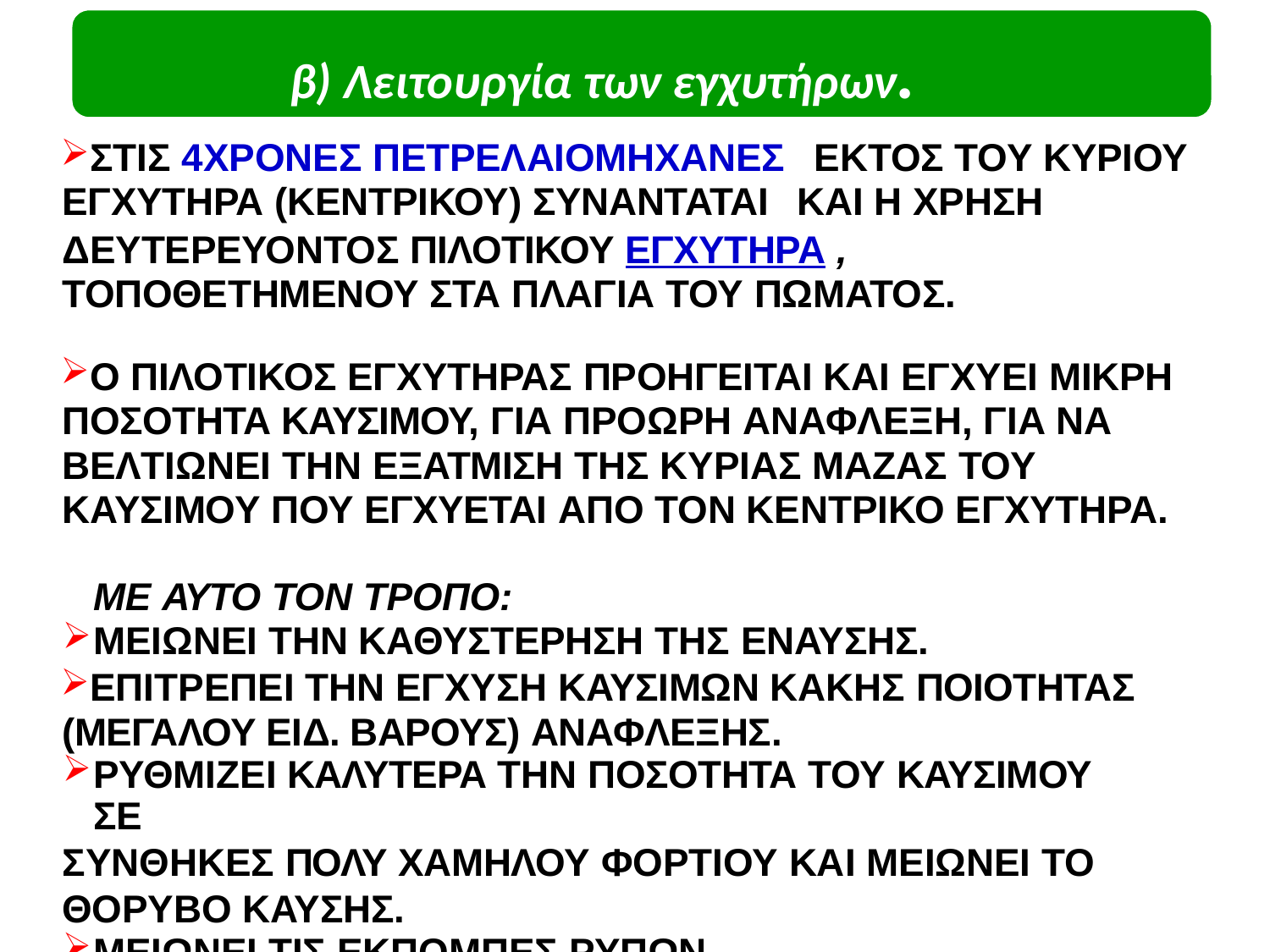

# β) Λειτουργία των εγχυτήρων.
ΣΤΙΣ 4ΧΡΟΝΕΣ ΠΕΤΡΕΛΑΙΟΜΗΧΑΝΕΣ		ΕΚΤΟΣ ΤΟΥ ΚΥΡΙΟΥ ΕΓΧΥΤΗΡΑ (ΚΕΝΤΡΙΚΟΥ) ΣΥΝΑΝΤΑΤΑΙ	ΚΑΙ Η ΧΡΗΣΗ
ΔΕΥΤΕΡΕΥΟΝΤΟΣ ΠΙΛΟΤΙΚΟΥ ΕΓΧΥΤΗΡΑ , ΤΟΠΟΘΕΤΗΜΕΝΟΥ ΣΤΑ ΠΛΑΓΙΑ ΤΟΥ ΠΩΜΑΤΟΣ.
Ο ΠΙΛΟΤΙΚΟΣ ΕΓΧΥΤΗΡΑΣ ΠΡΟΗΓΕΙΤΑΙ ΚΑΙ ΕΓΧΥΕΙ ΜΙΚΡΗ ΠΟΣΟΤΗΤΑ ΚΑΥΣΙΜΟΥ, ΓΙΑ ΠΡΟΩΡΗ ΑΝΑΦΛΕΞH, ΓΙΑ ΝΑ ΒΕΛΤΙΩΝΕΙ ΤΗΝ ΕΞΑΤΜΙΣΗ ΤΗΣ ΚΥΡΙΑΣ ΜΑΖΑΣ ΤΟΥ ΚΑΥΣΙΜΟΥ ΠΟΥ ΕΓΧΥΕΤΑΙ ΑΠΟ ΤΟΝ ΚΕΝΤΡΙΚΟ ΕΓΧΥΤΗΡΑ.

ΜΕ ΑΥΤΟ ΤΟΝ ΤΡΟΠΟ:
ΜΕΙΩΝΕΙ ΤΗΝ ΚΑΘΥΣΤΕΡΗΣΗ ΤΗΣ ΕΝΑΥΣΗΣ.
ΕΠΙΤΡΕΠΕΙ ΤΗΝ ΕΓΧΥΣΗ ΚΑΥΣΙΜΩΝ ΚΑΚΗΣ ΠΟΙΟΤΗΤΑΣ (ΜΕΓΑΛΟΥ ΕΙΔ. ΒΑΡΟΥΣ) ΑΝΑΦΛΕΞΗΣ.
ΡΥΘΜΙΖΕΙ ΚΑΛΥΤΕΡΑ ΤΗΝ ΠΟΣΟΤΗΤΑ ΤΟΥ ΚΑΥΣΙΜΟΥ ΣΕ
ΣΥΝΘΗΚΕΣ ΠΟΛΥ ΧΑΜΗΛΟΥ ΦΟΡΤΙΟΥ ΚΑΙ ΜΕΙΩΝΕΙ ΤΟ
ΘΟΡΥΒΟ ΚΑΥΣΗΣ.
ΜΕΙΩΝΕΙ ΤΙΣ ΕΚΠΟΜΠΕΣ ΡΥΠΩΝ.